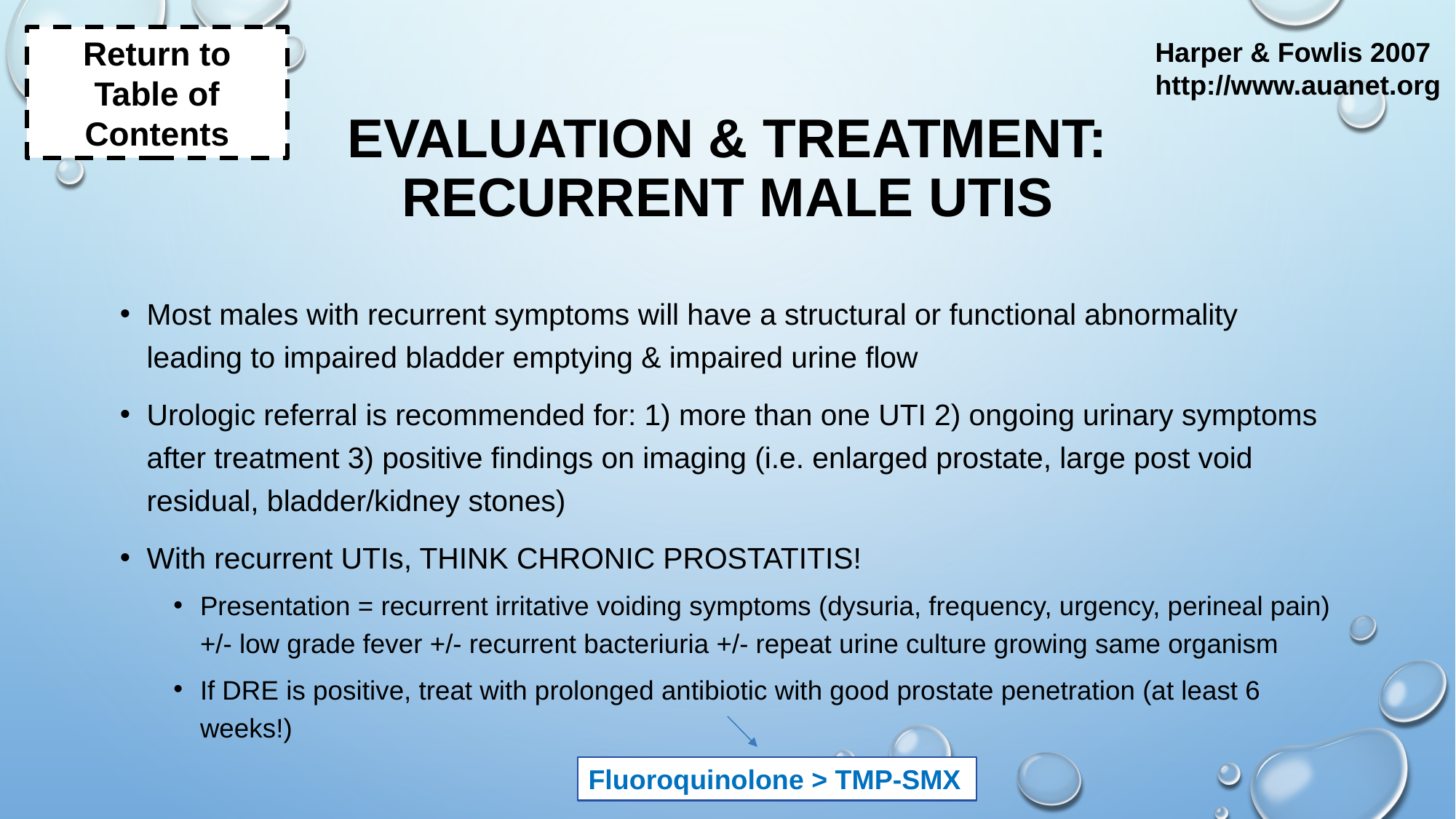

Return to Table of Contents
Harper & Fowlis 2007
http://www.auanet.org
# EVALUATION & TREATMENT: RECURRENT MALE UTIS
Most males with recurrent symptoms will have a structural or functional abnormality leading to impaired bladder emptying & impaired urine flow
Urologic referral is recommended for: 1) more than one UTI 2) ongoing urinary symptoms after treatment 3) positive findings on imaging (i.e. enlarged prostate, large post void residual, bladder/kidney stones)
With recurrent UTIs, THINK CHRONIC PROSTATITIS!
Presentation = recurrent irritative voiding symptoms (dysuria, frequency, urgency, perineal pain) +/- low grade fever +/- recurrent bacteriuria +/- repeat urine culture growing same organism
If DRE is positive, treat with prolonged antibiotic with good prostate penetration (at least 6 weeks!)
Fluoroquinolone > TMP-SMX